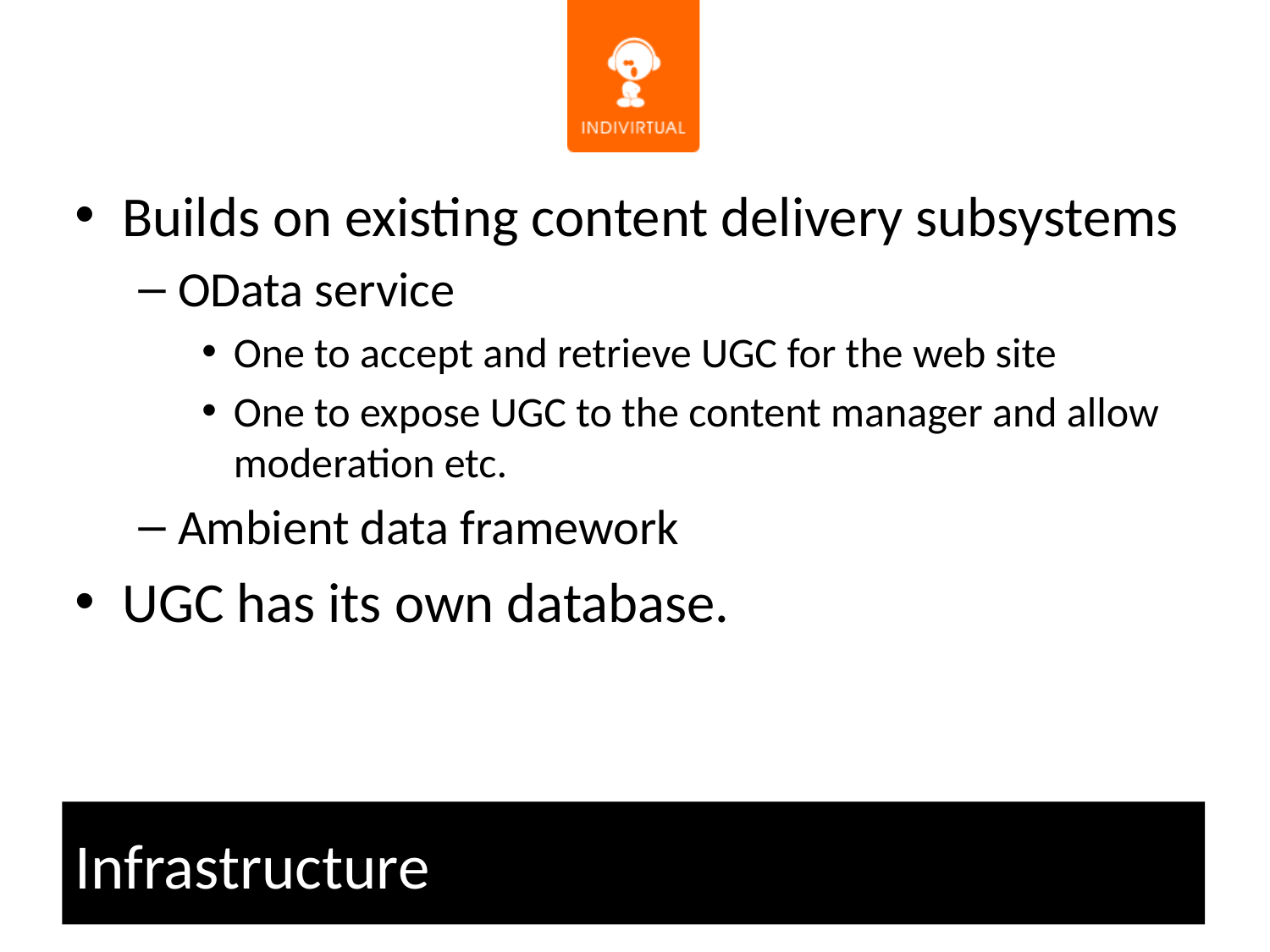

Builds on existing content delivery subsystems
OData service
One to accept and retrieve UGC for the web site
One to expose UGC to the content manager and allow moderation etc.
Ambient data framework
UGC has its own database.
# Infrastructure